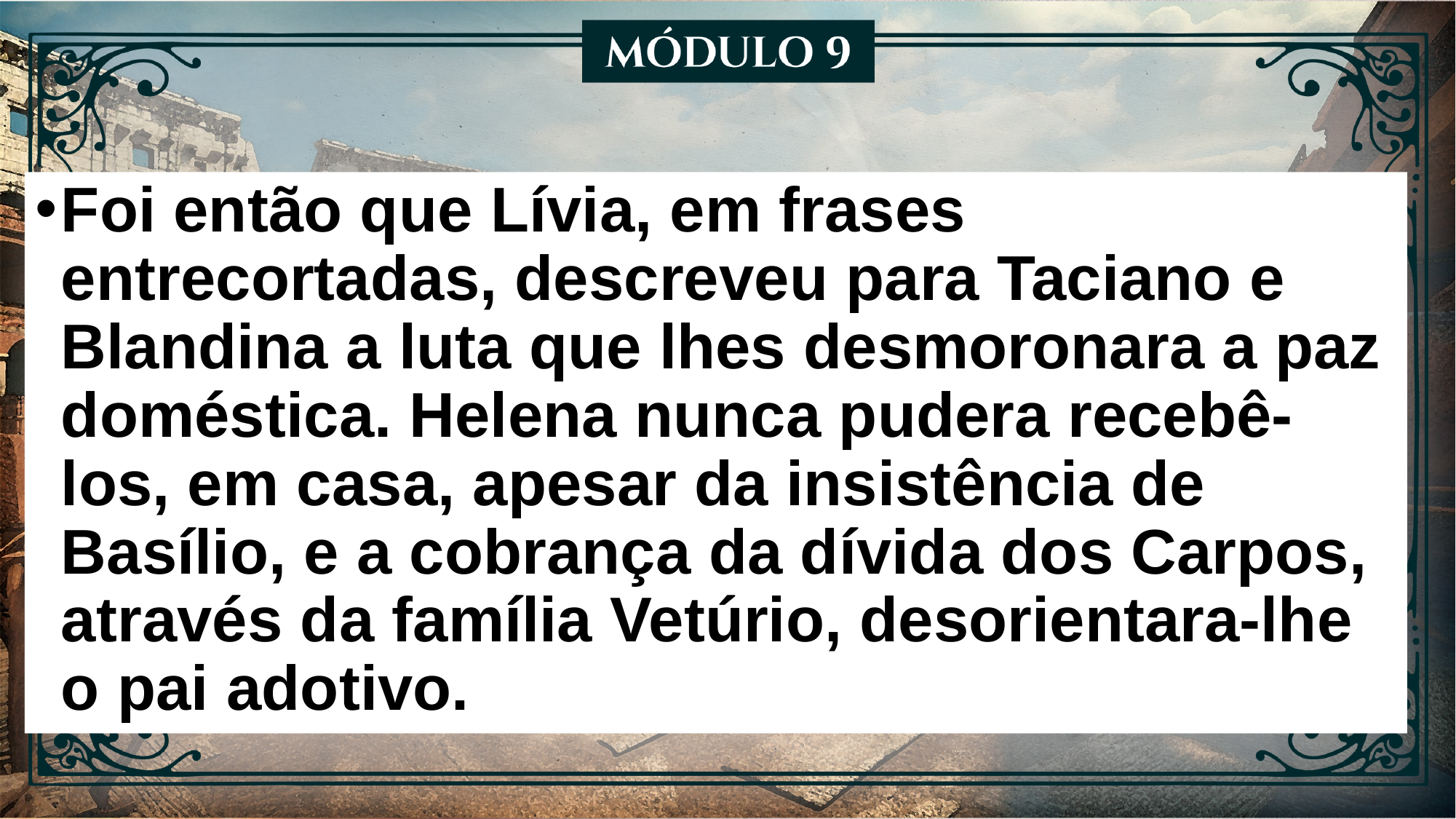

Foi então que Lívia, em frases entrecortadas, descreveu para Taciano e Blandina a luta que lhes desmoronara a paz doméstica. Helena nunca pudera recebê-los, em casa, apesar da insistência de Basílio, e a cobrança da dívida dos Carpos, através da família Vetúrio, desorientara-lhe o pai adotivo.